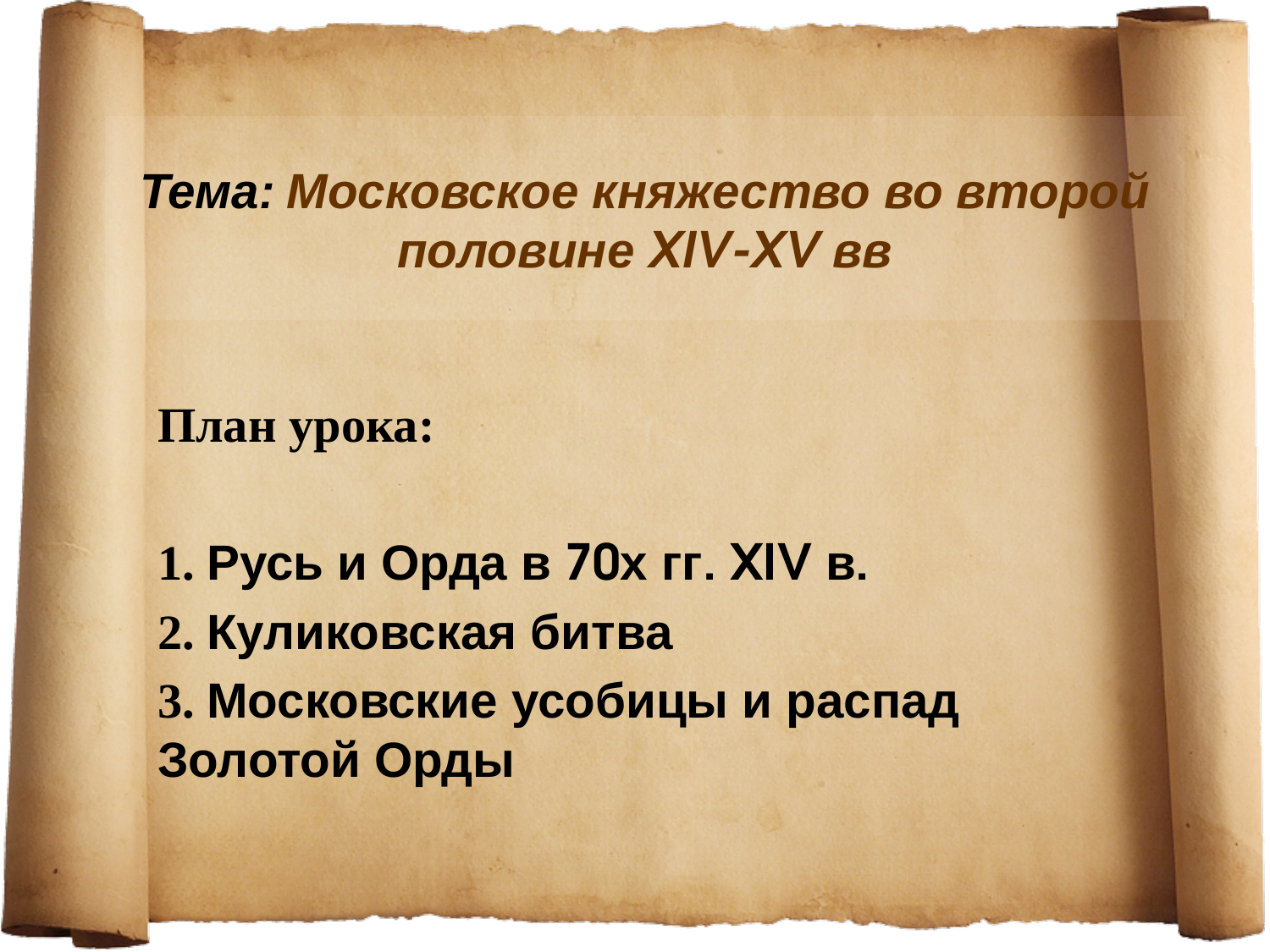

# Тема: Московское княжество во второй половине XIV-XV вв
План урока:

1. Русь и Орда в 70х гг. XIV в.
2. Куликовская битва
3. Московские усобицы и распад Золотой Орды